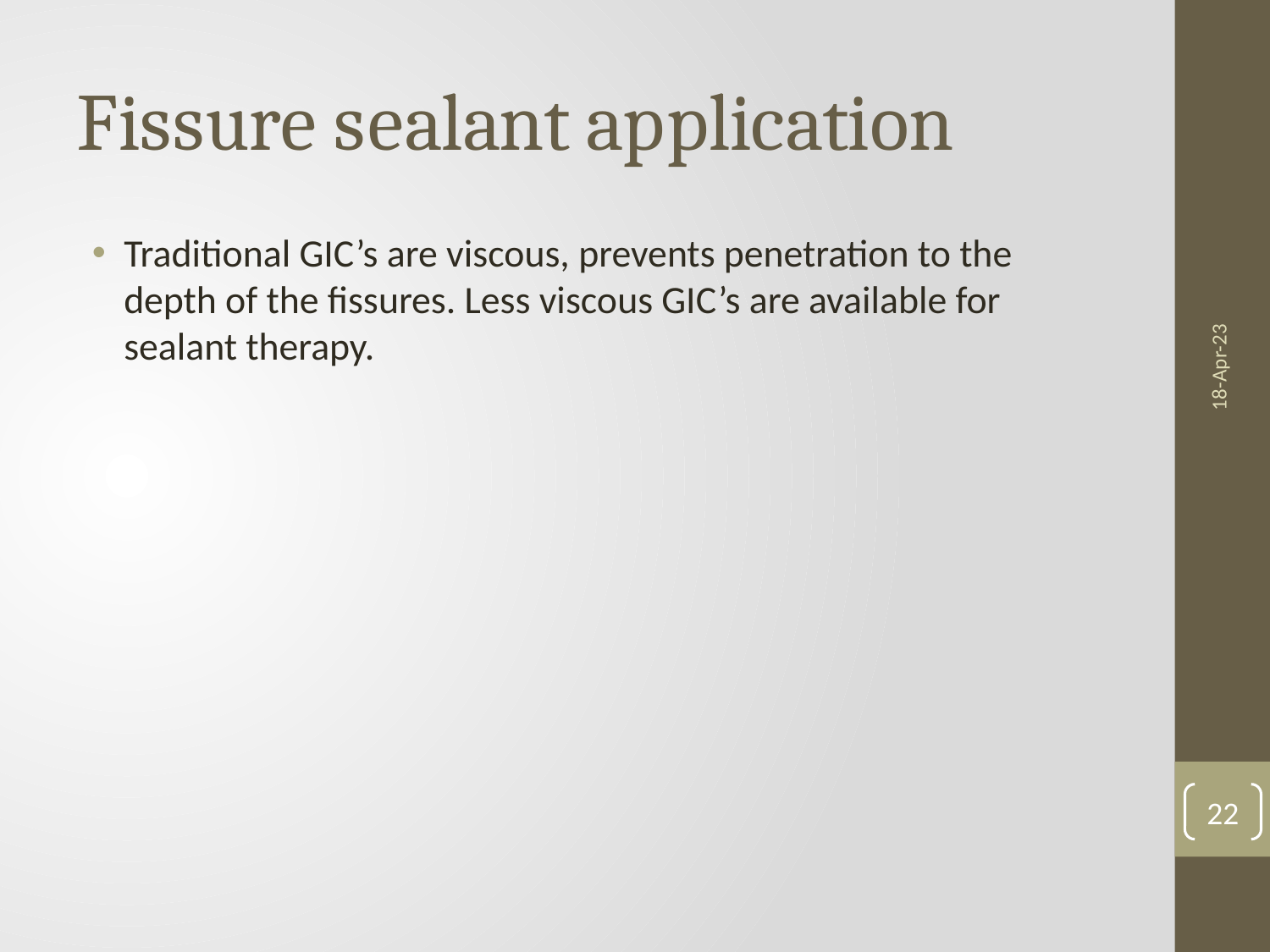

# Fissure sealant application
Traditional GIC’s are viscous, prevents penetration to the depth of the fissures. Less viscous GIC’s are available for sealant therapy.
18-Apr-23
22